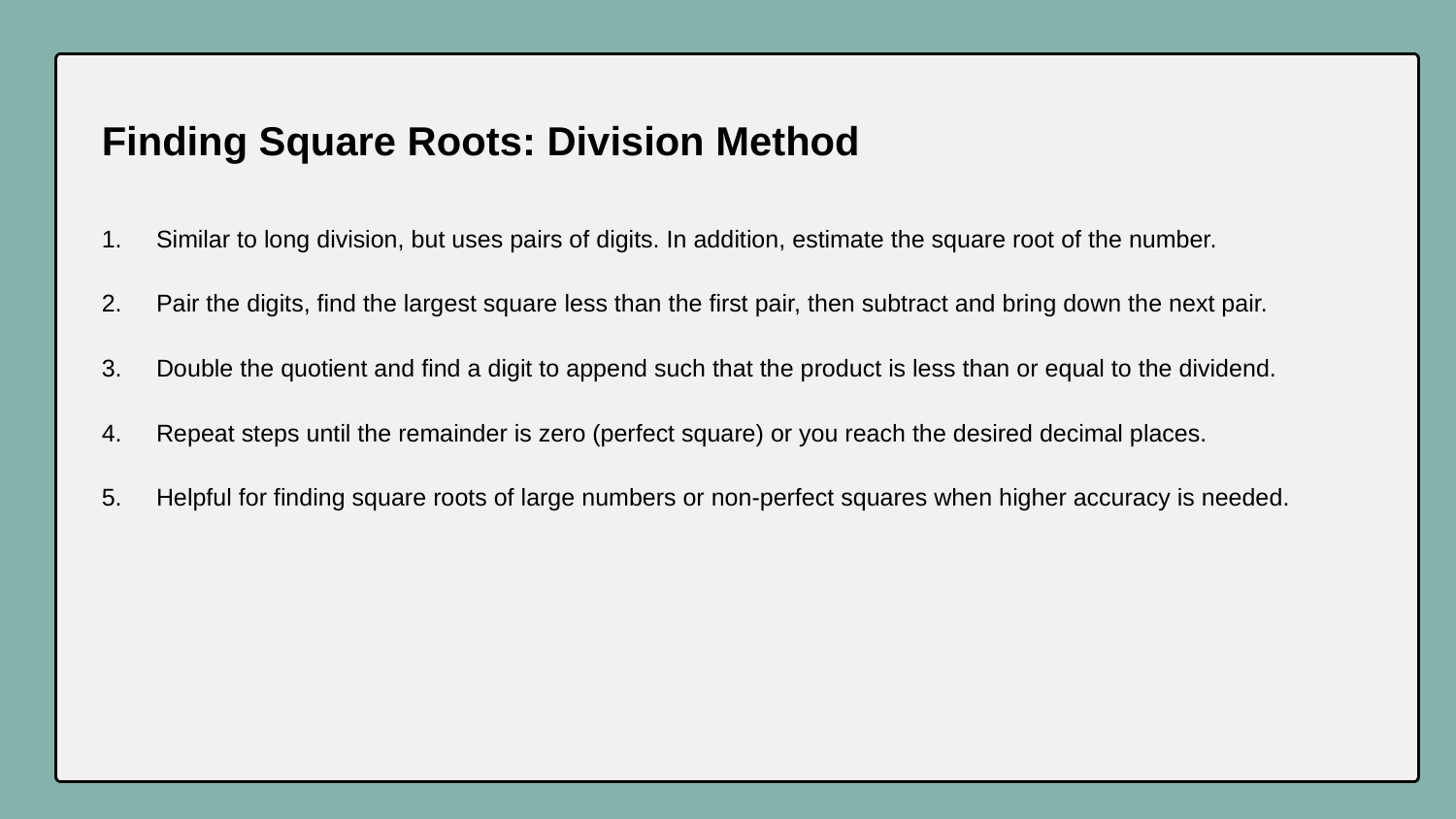

Finding Square Roots: Division Method
Similar to long division, but uses pairs of digits. In addition, estimate the square root of the number.
Pair the digits, find the largest square less than the first pair, then subtract and bring down the next pair.
Double the quotient and find a digit to append such that the product is less than or equal to the dividend.
Repeat steps until the remainder is zero (perfect square) or you reach the desired decimal places.
Helpful for finding square roots of large numbers or non-perfect squares when higher accuracy is needed.